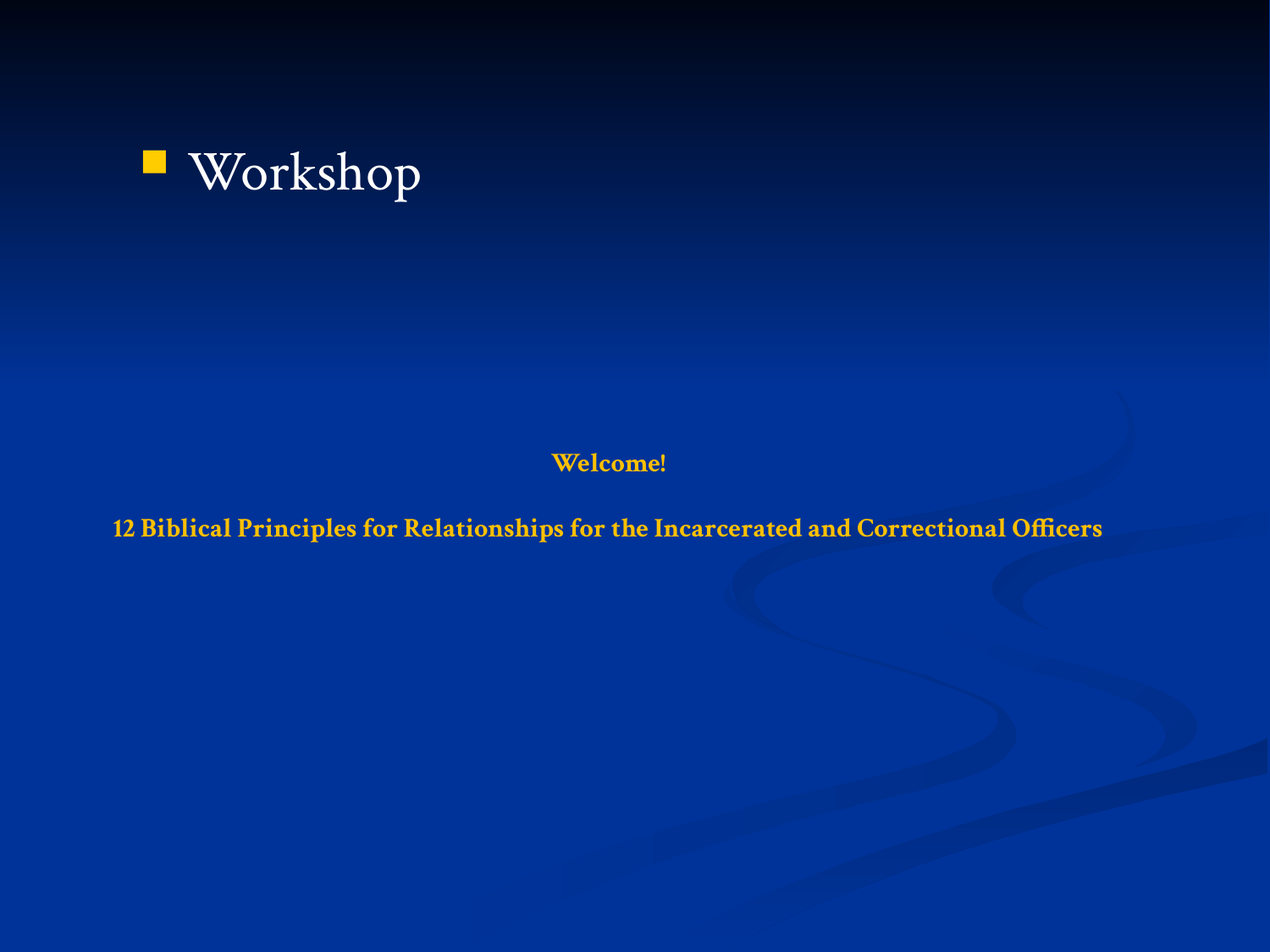

Workshop
# Welcome! 12 Biblical Principles for Relationships for the Incarcerated and Correctional Officers